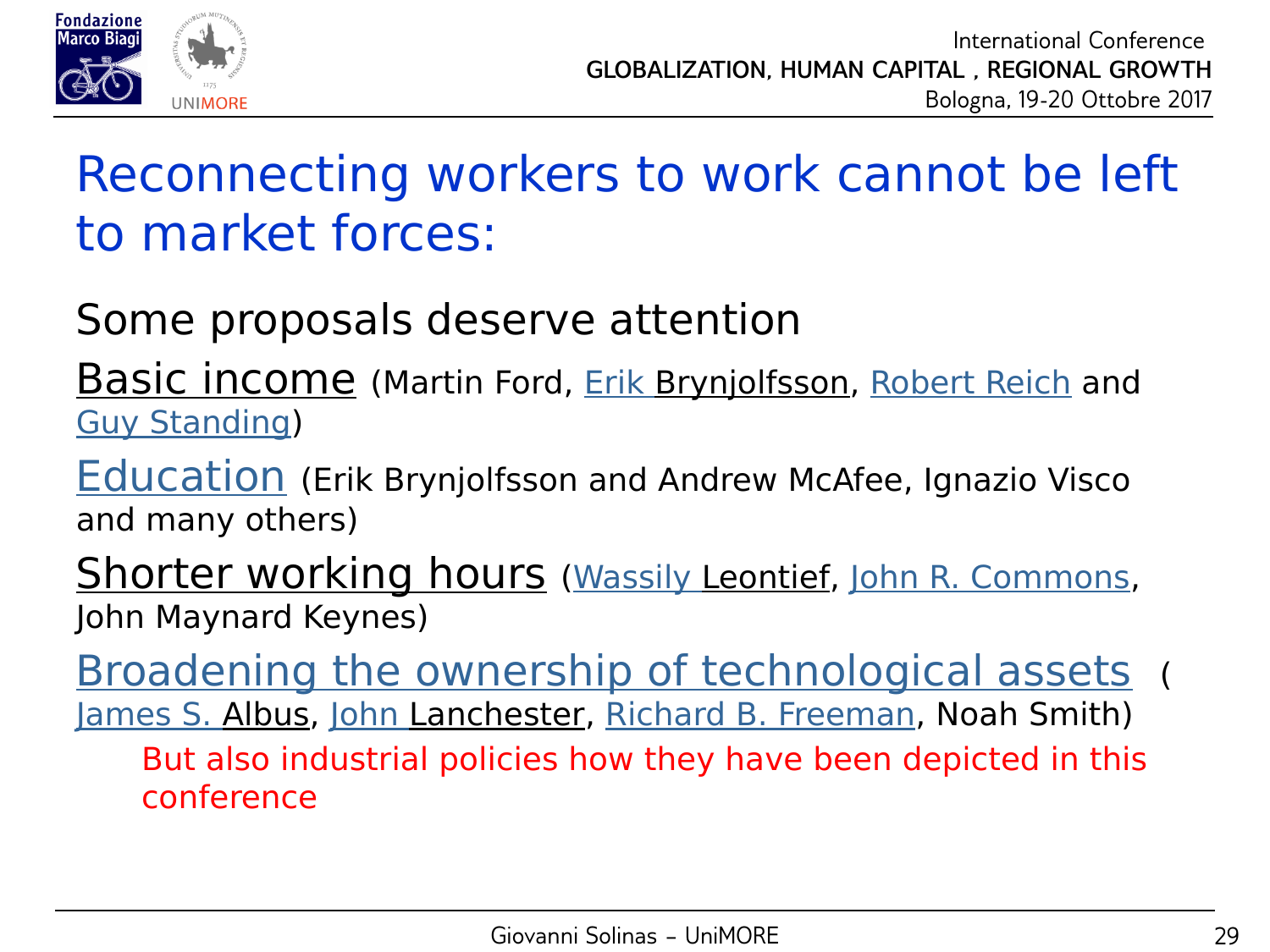

# Reconnecting workers to work cannot be left to market forces:
Some proposals deserve attention
Basic income (Martin Ford, Erik Brynjolfsson, Robert Reich and Guy Standing)
Education (Erik Brynjolfsson and Andrew McAfee, Ignazio Visco and many others)
Shorter working hours (Wassily Leontief, John R. Commons, John Maynard Keynes)
Broadening the ownership of technological assets  (James S. Albus, John Lanchester, Richard B. Freeman, Noah Smith)
But also industrial policies how they have been depicted in this conference